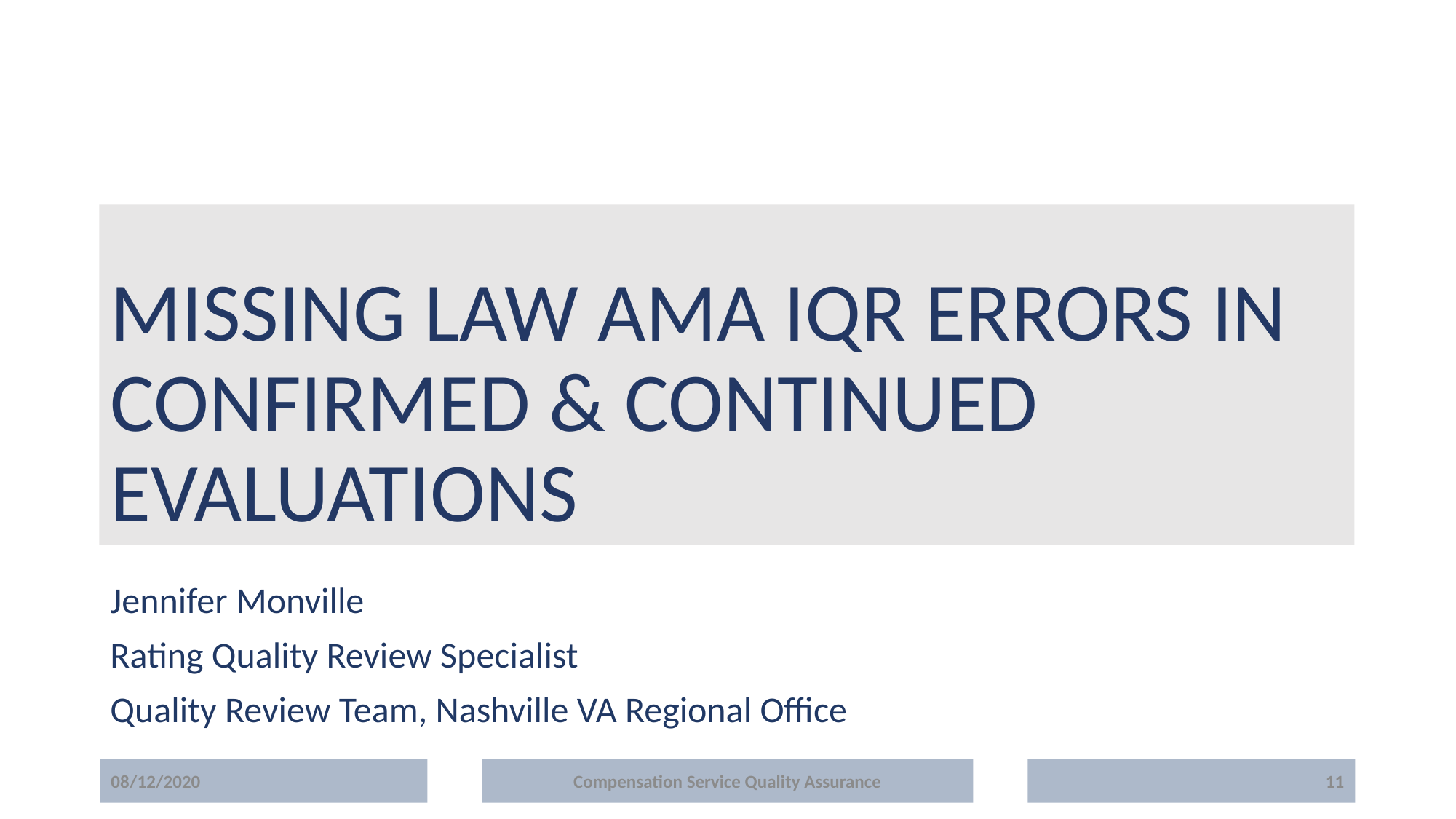

# Missing Law AMA IQR Errors in Confirmed & Continued Evaluations
Jennifer Monville
Rating Quality Review Specialist
Quality Review Team, Nashville VA Regional Office
08/12/2020
Compensation Service Quality Assurance
11